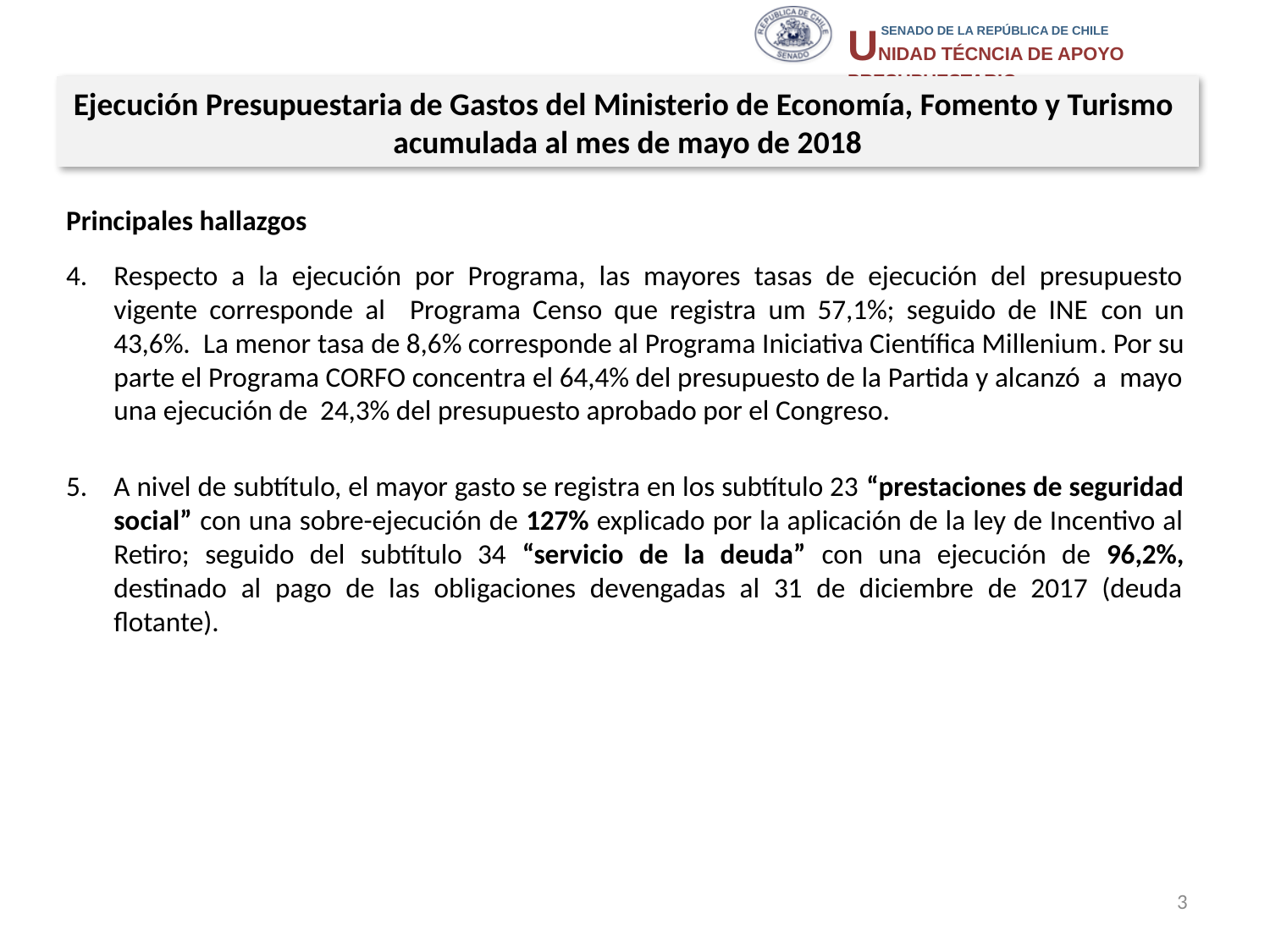

Ejecución Presupuestaria de Gastos del Ministerio de Economía, Fomento y Turismo
acumulada al mes de mayo de 2018
Principales hallazgos
Respecto a la ejecución por Programa, las mayores tasas de ejecución del presupuesto vigente corresponde al  Programa Censo que registra um 57,1%; seguido de INE con un 43,6%.  La menor tasa de 8,6% corresponde al Programa Iniciativa Científica Millenium. Por su parte el Programa CORFO concentra el 64,4% del presupuesto de la Partida y alcanzó  a  mayo una ejecución de  24,3% del presupuesto aprobado por el Congreso.
A nivel de subtítulo, el mayor gasto se registra en los subtítulo 23 “prestaciones de seguridad social” con una sobre-ejecución de 127% explicado por la aplicación de la ley de Incentivo al Retiro; seguido del subtítulo 34 “servicio de la deuda” con una ejecución de 96,2%, destinado al pago de las obligaciones devengadas al 31 de diciembre de 2017 (deuda flotante).

3